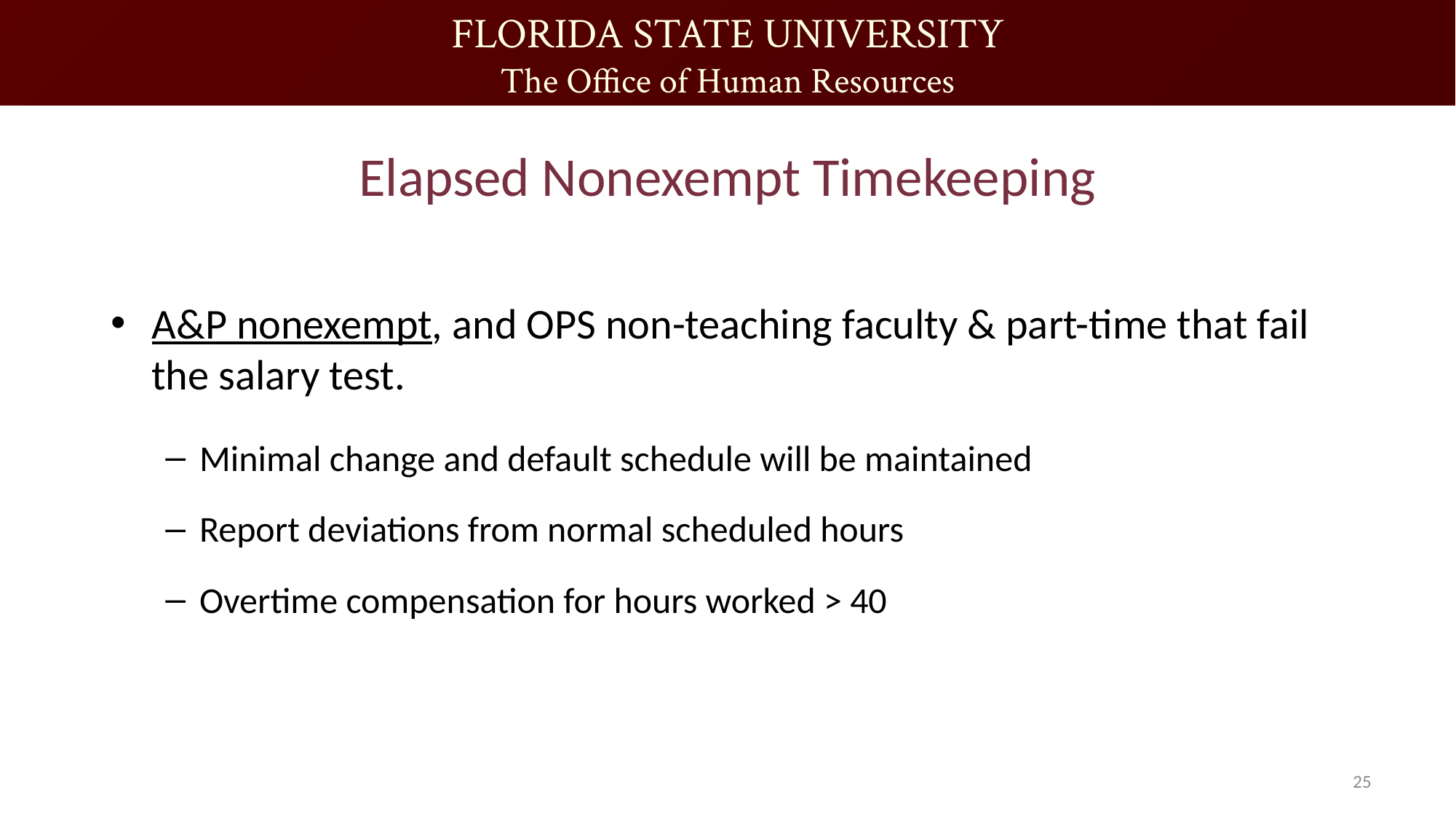

# Elapsed Nonexempt Timekeeping
A&P nonexempt, and OPS non-teaching faculty & part-time that fail the salary test.
Minimal change and default schedule will be maintained
Report deviations from normal scheduled hours
Overtime compensation for hours worked > 40

25